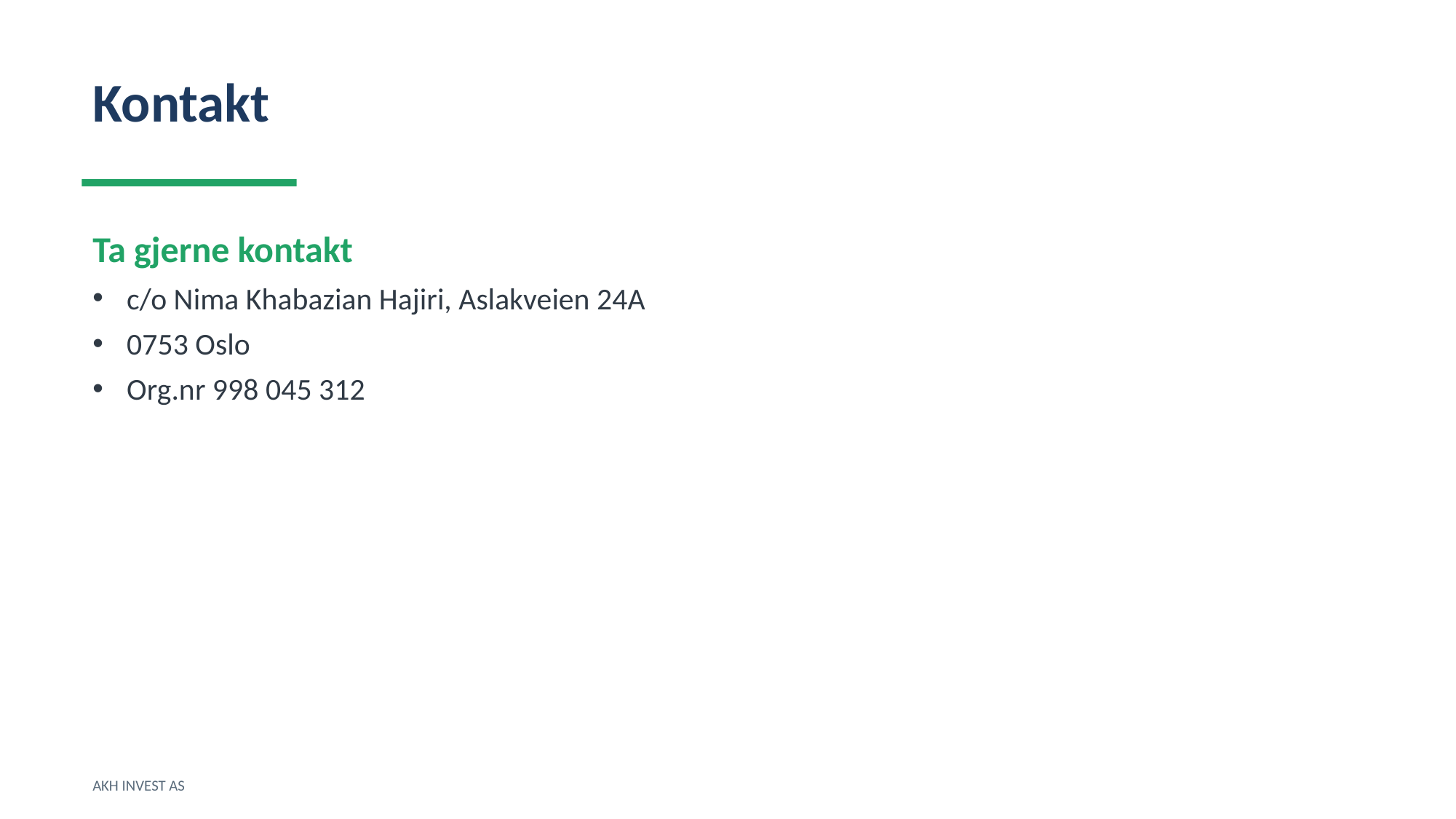

Kontakt

Ta gjerne kontakt
c/o Nima Khabazian Hajiri, Aslakveien 24A
0753 Oslo
Org.nr 998 045 312
AKH INVEST AS